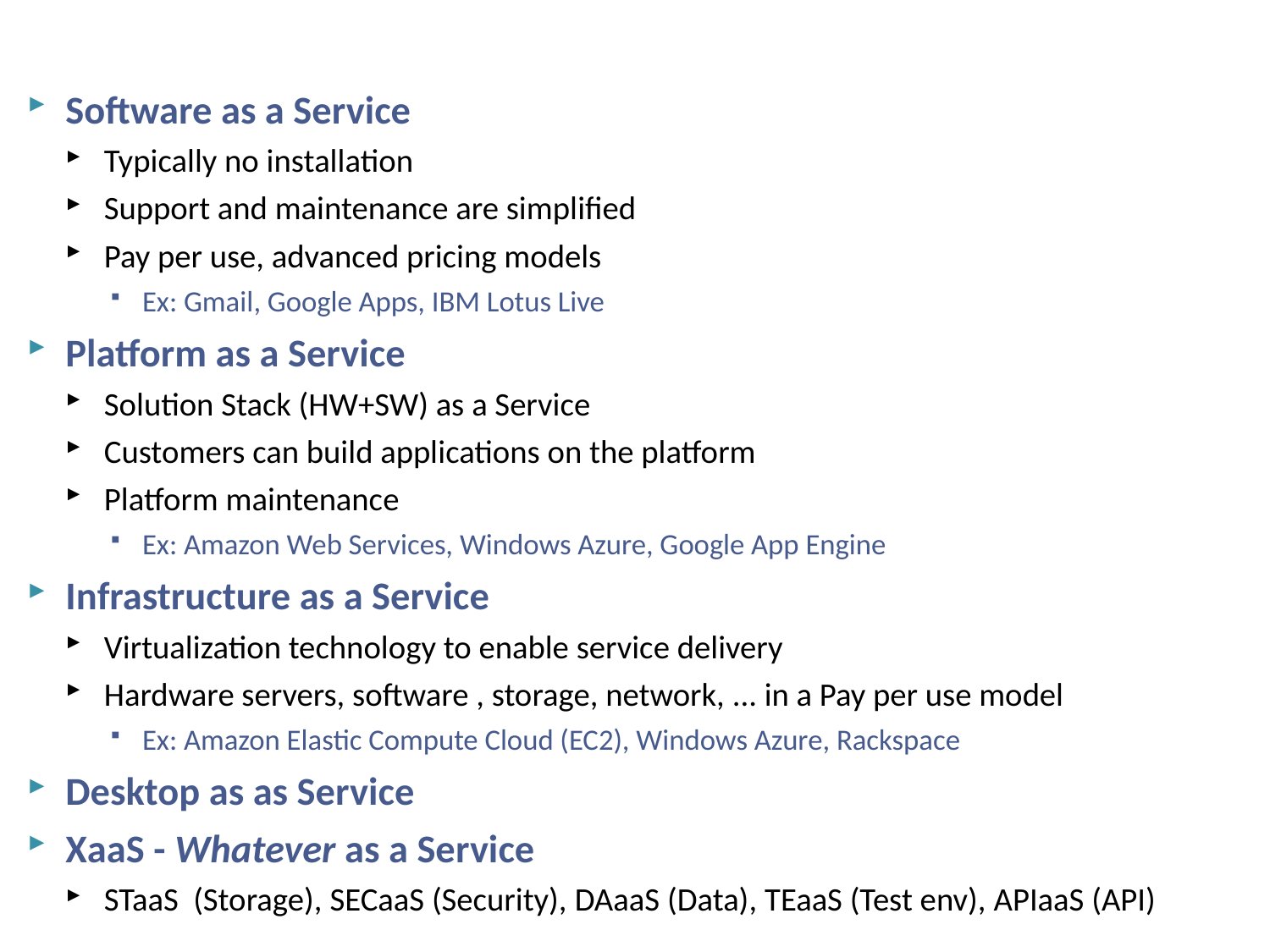

# Service-oriented Computing
Software as a Service
Typically no installation
Support and maintenance are simplified
Pay per use, advanced pricing models
Ex: Gmail, Google Apps, IBM Lotus Live
Platform as a Service
Solution Stack (HW+SW) as a Service
Customers can build applications on the platform
Platform maintenance
Ex: Amazon Web Services, Windows Azure, Google App Engine
Infrastructure as a Service
Virtualization technology to enable service delivery
Hardware servers, software , storage, network, ... in a Pay per use model
Ex: Amazon Elastic Compute Cloud (EC2), Windows Azure, Rackspace
Desktop as as Service
XaaS - Whatever as a Service
STaaS  (Storage), SECaaS (Security), DAaaS (Data), TEaaS (Test env), APIaaS (API)